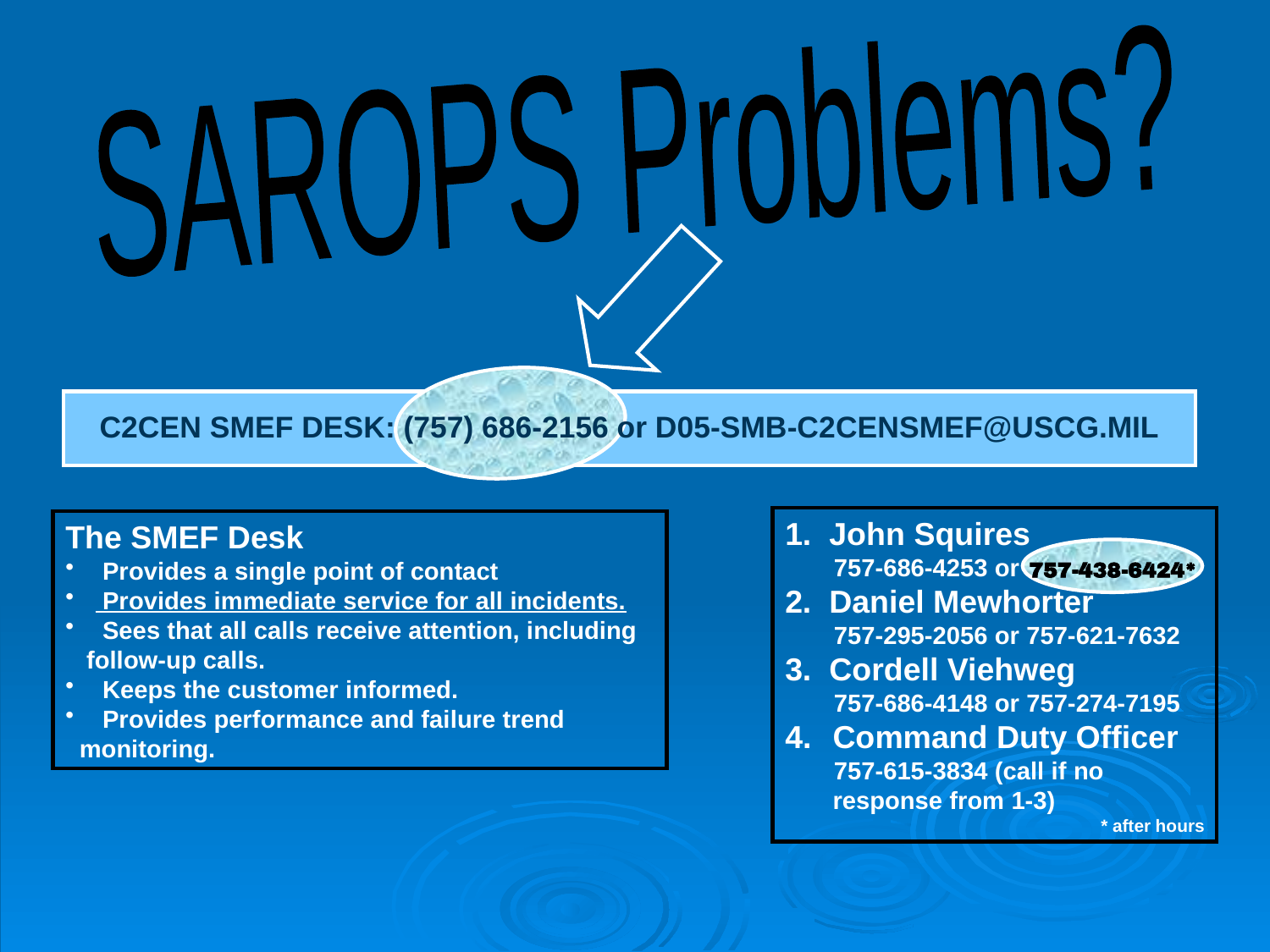

SAROPS Problems?

C2CEN SMEF DESK: (757) 686-2156 or D05-SMB-C2CENSMEF@USCG.MIL
1.  John Squires
       757-686-4253 or  757-438-6424
2.  Daniel Mewhorter
       757-295-2056 or 757-621-7632
3.  Cordell Viehweg
       757-686-4148 or 757-274-7195
Command Duty Officer
       757-615-3834 (call if no response from 1-3)
* after hours
The SMEF Desk
 Provides a single point of contact
 Provides immediate service for all incidents.
 Sees that all calls receive attention, including
   follow-up calls.
 Keeps the customer informed.
 Provides performance and failure trend
  monitoring.

757-438-6424*